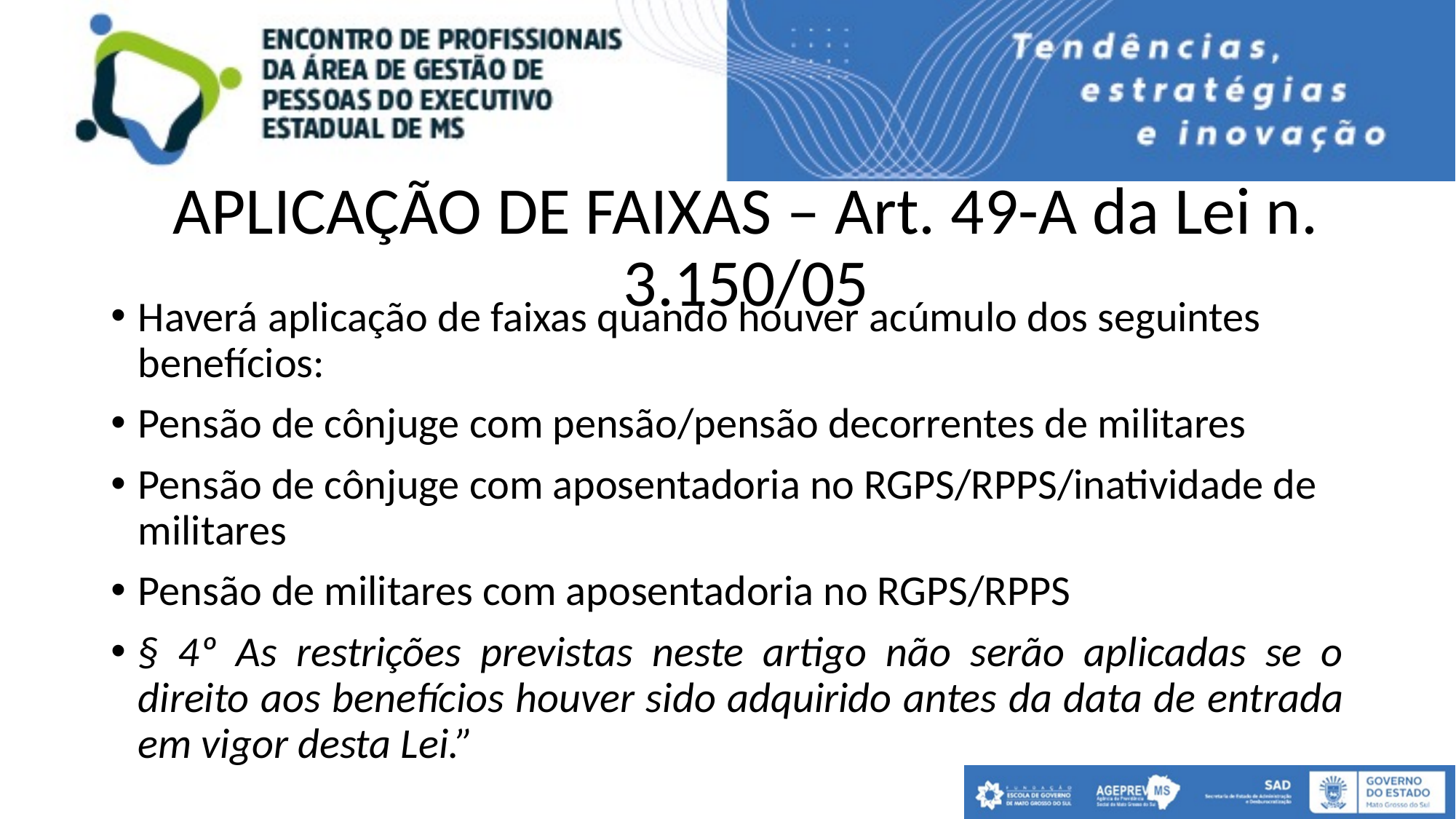

# APLICAÇÃO DE FAIXAS – Art. 49-A da Lei n. 3.150/05
Haverá aplicação de faixas quando houver acúmulo dos seguintes benefícios:
Pensão de cônjuge com pensão/pensão decorrentes de militares
Pensão de cônjuge com aposentadoria no RGPS/RPPS/inatividade de militares
Pensão de militares com aposentadoria no RGPS/RPPS
§ 4º As restrições previstas neste artigo não serão aplicadas se o direito aos benefícios houver sido adquirido antes da data de entrada em vigor desta Lei.”